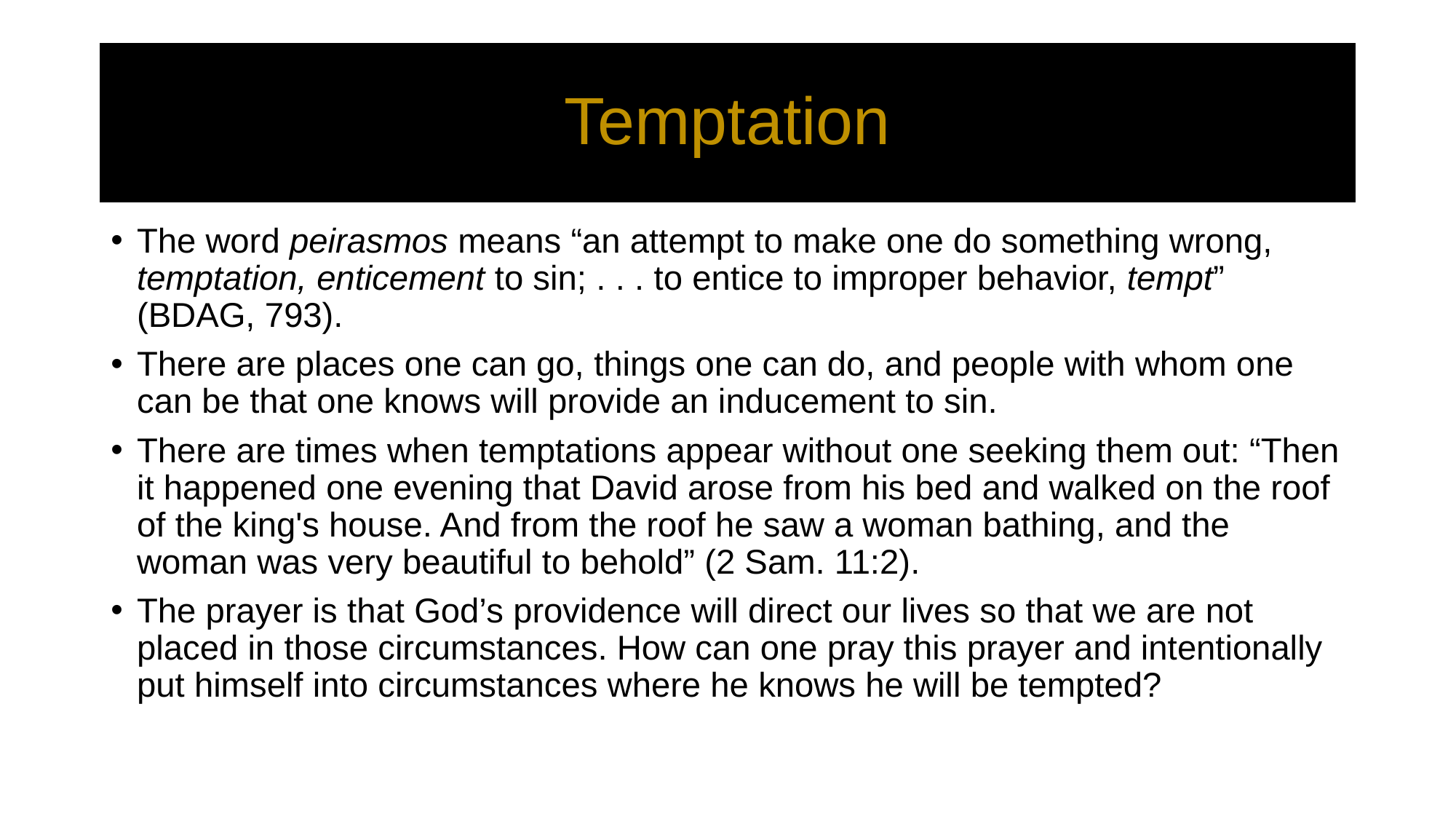

# Temptation
The word peirasmos means “an attempt to make one do something wrong, temptation, enticement to sin; . . . to entice to improper behavior, tempt” (BDAG, 793).
There are places one can go, things one can do, and people with whom one can be that one knows will provide an inducement to sin.
There are times when temptations appear without one seeking them out: “Then it happened one evening that David arose from his bed and walked on the roof of the king's house. And from the roof he saw a woman bathing, and the woman was very beautiful to behold” (2 Sam. 11:2).
The prayer is that God’s providence will direct our lives so that we are not placed in those circumstances. How can one pray this prayer and intentionally put himself into circumstances where he knows he will be tempted?